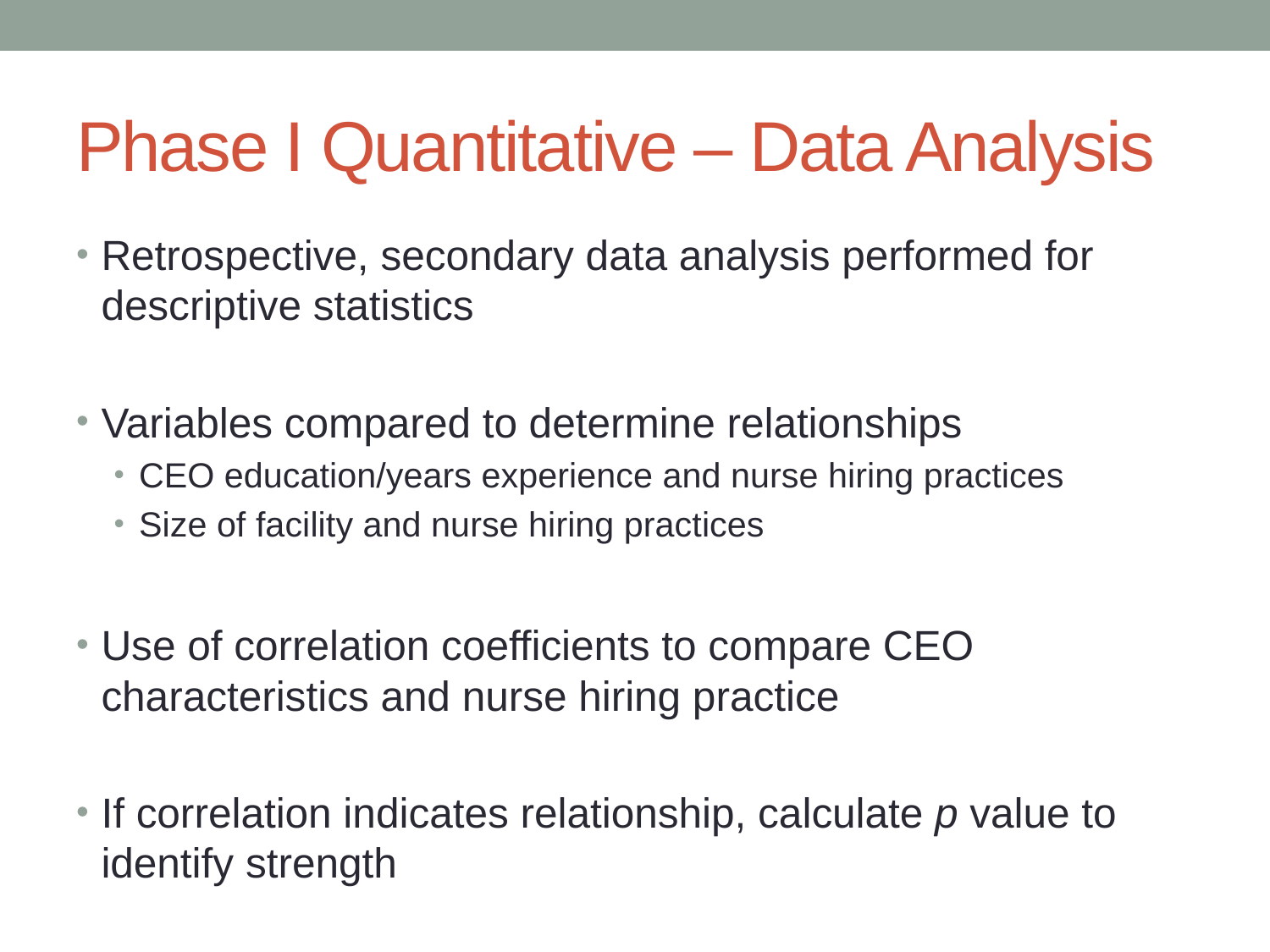

# Phase I Quantitative – Data Analysis
Retrospective, secondary data analysis performed for descriptive statistics

Variables compared to determine relationships
CEO education/years experience and nurse hiring practices
Size of facility and nurse hiring practices

Use of correlation coefficients to compare CEO characteristics and nurse hiring practice

If correlation indicates relationship, calculate p value to identify strength